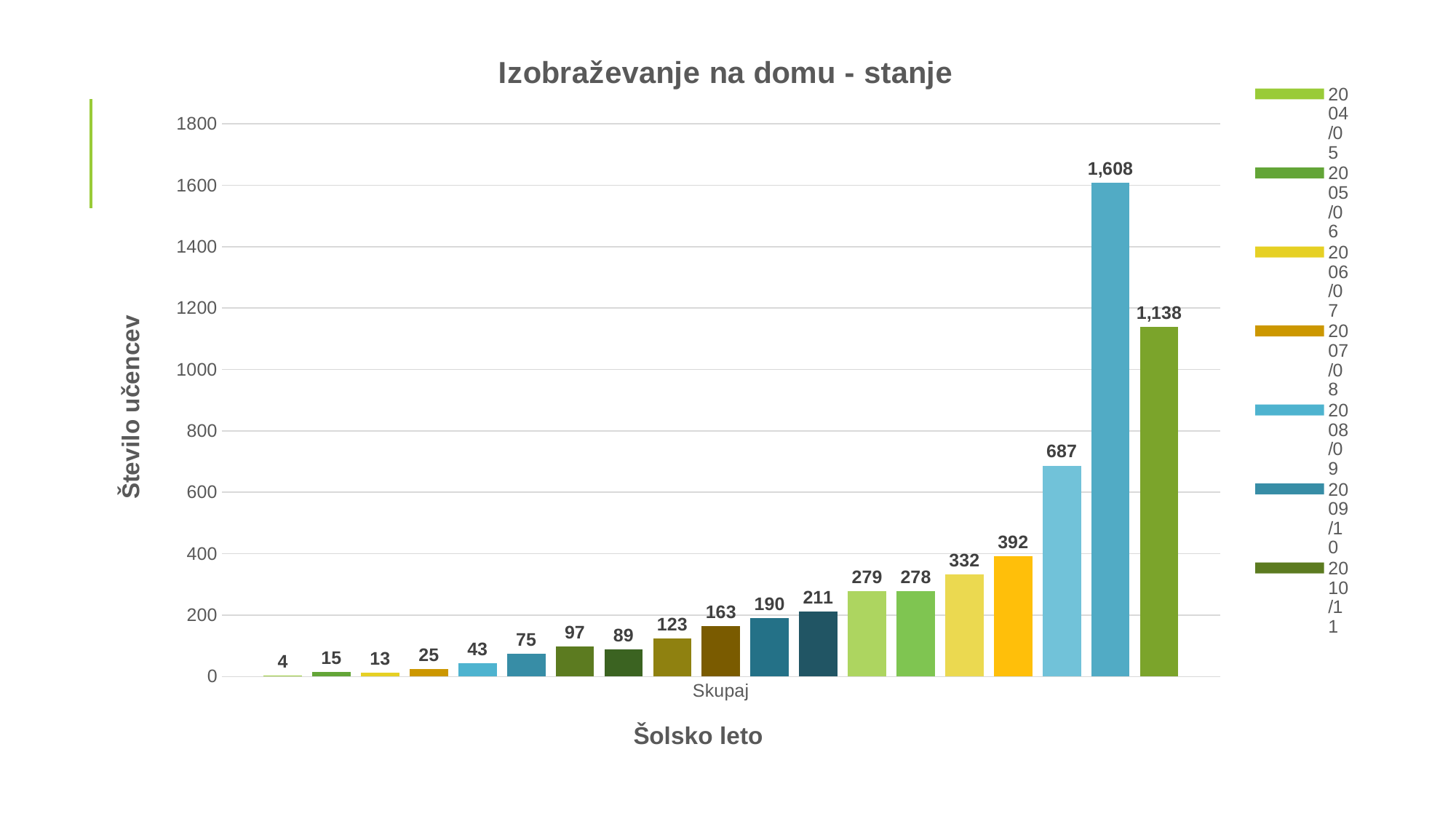

### Chart: Izobraževanje na domu - stanje

| Category | 2004/05 | 2005/06 | 2006/07 | 2007/08 | 2008/09 | 2009/10 | 2010/11 | 2011/12 | 2012/13 | 2013/14 | 2014/15 | 2015/16 | 2016/17 | 2017/18 | 2018/19 | 2019/20 | 2020/21 | 2021/22 | 2022/23 |
|---|---|---|---|---|---|---|---|---|---|---|---|---|---|---|---|---|---|---|---|
| Skupaj | 4.0 | 15.0 | 13.0 | 25.0 | 43.0 | 75.0 | 97.0 | 89.0 | 123.0 | 163.0 | 190.0 | 211.0 | 279.0 | 278.0 | 332.0 | 392.0 | 687.0 | 1608.0 | 1138.0 |